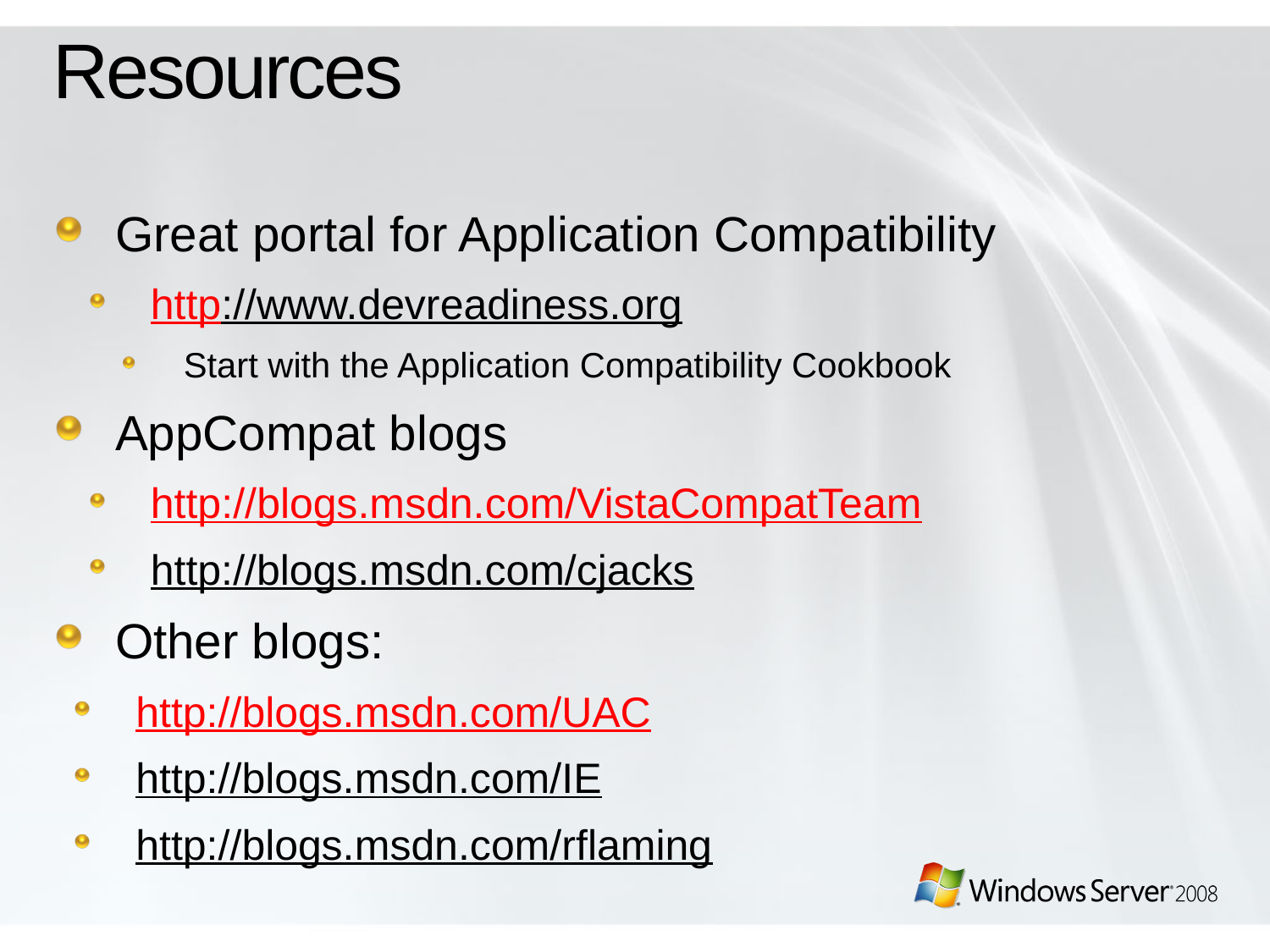

# Resources
Great portal for Application Compatibility
http://www.devreadiness.org
Start with the Application Compatibility Cookbook
AppCompat blogs
http://blogs.msdn.com/VistaCompatTeam
http://blogs.msdn.com/cjacks
Other blogs:
http://blogs.msdn.com/UAC
http://blogs.msdn.com/IE
http://blogs.msdn.com/rflaming